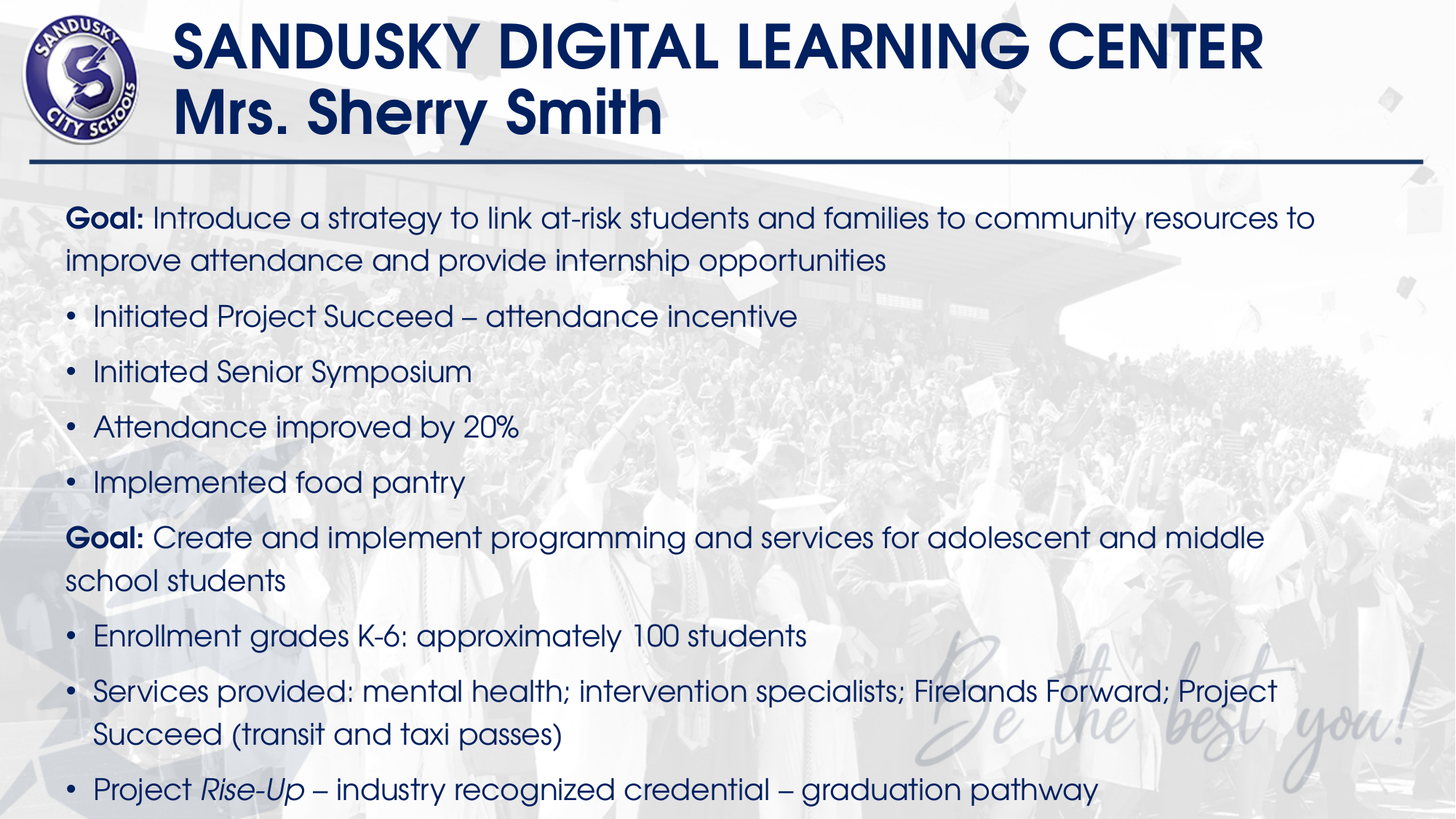

# SANDUSKY DIGITAL LEARNING CENTER Mrs. Sherry Smith
Goal: Introduce a strategy to link at-risk students and families to community resources to improve attendance and provide internship opportunities
Initiated Project Succeed – attendance incentive
Initiated Senior Symposium
Attendance improved by 20%
Implemented food pantry
Goal: Create and implement programming and services for adolescent and middle school students
Enrollment grades K-6: approximately 100 students
Services provided: mental health; intervention specialists; Firelands Forward; Project Succeed (transit and taxi passes)
Project Rise-Up – industry recognized credential – graduation pathway